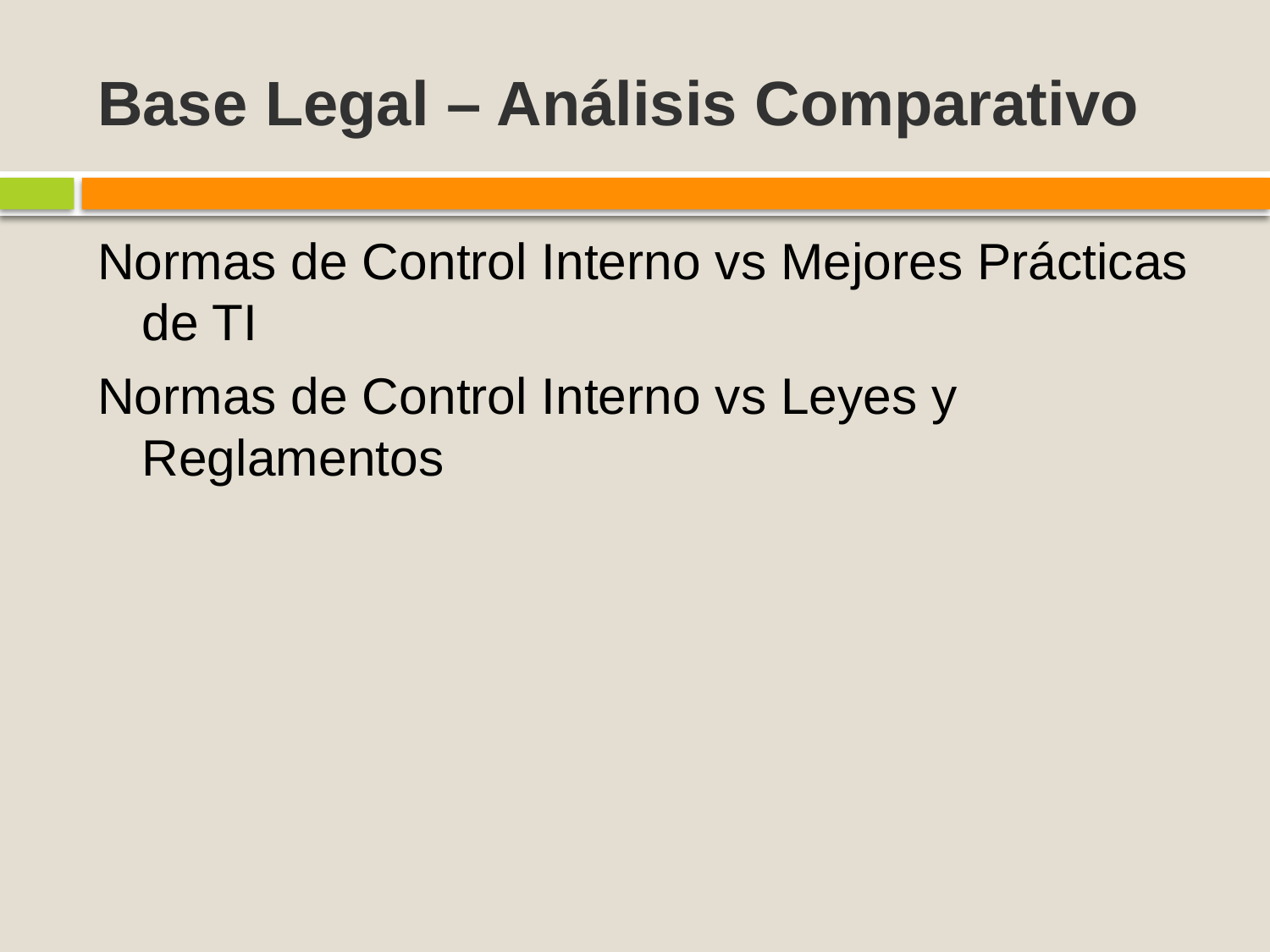

# Base Legal – Análisis Comparativo
Normas de Control Interno vs Mejores Prácticas de TI
Normas de Control Interno vs Leyes y Reglamentos